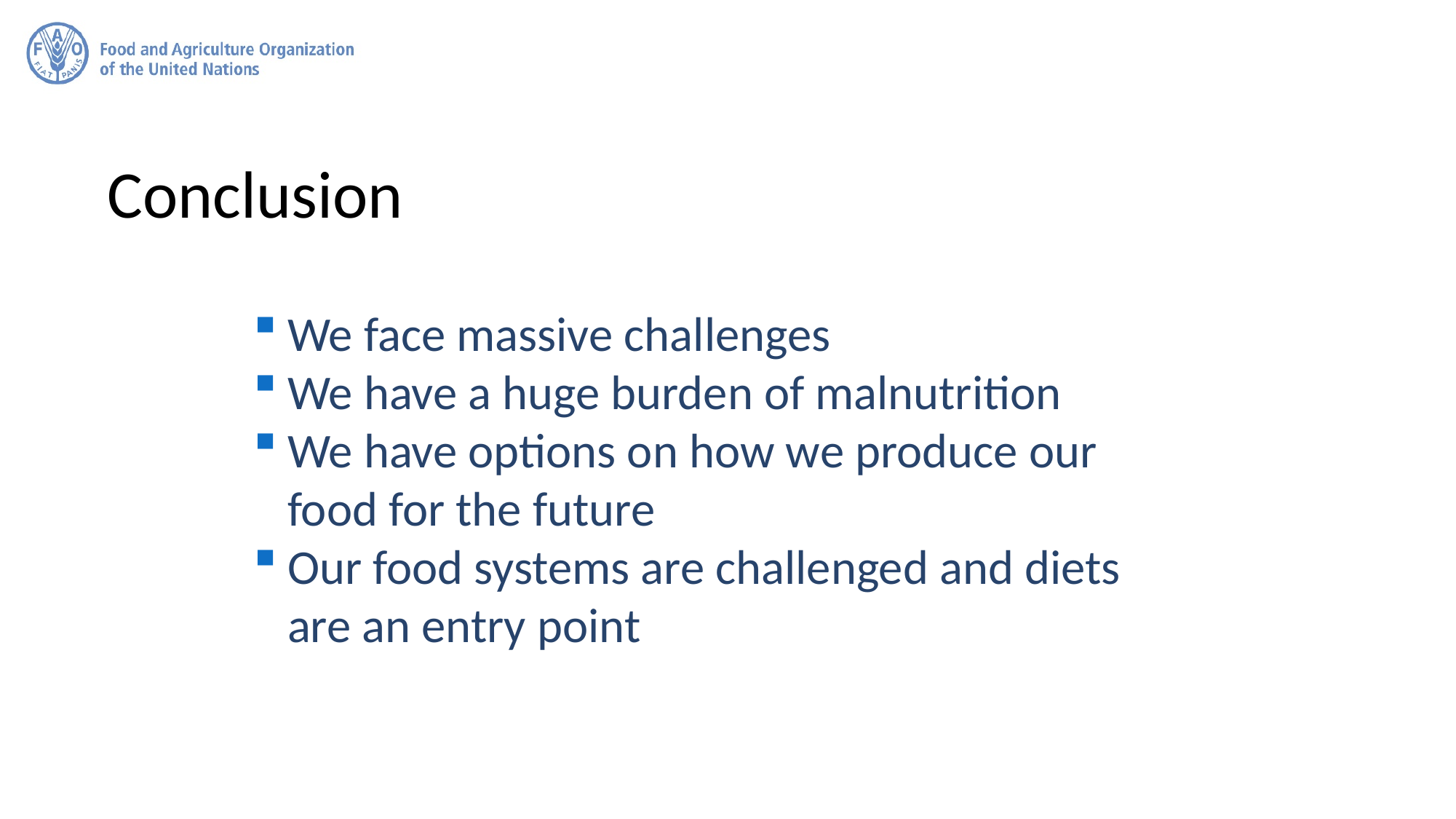

# Conclusion

We face massive challenges
We have a huge burden of malnutrition
We have options on how we produce our food for the future
Our food systems are challenged and diets are an entry point